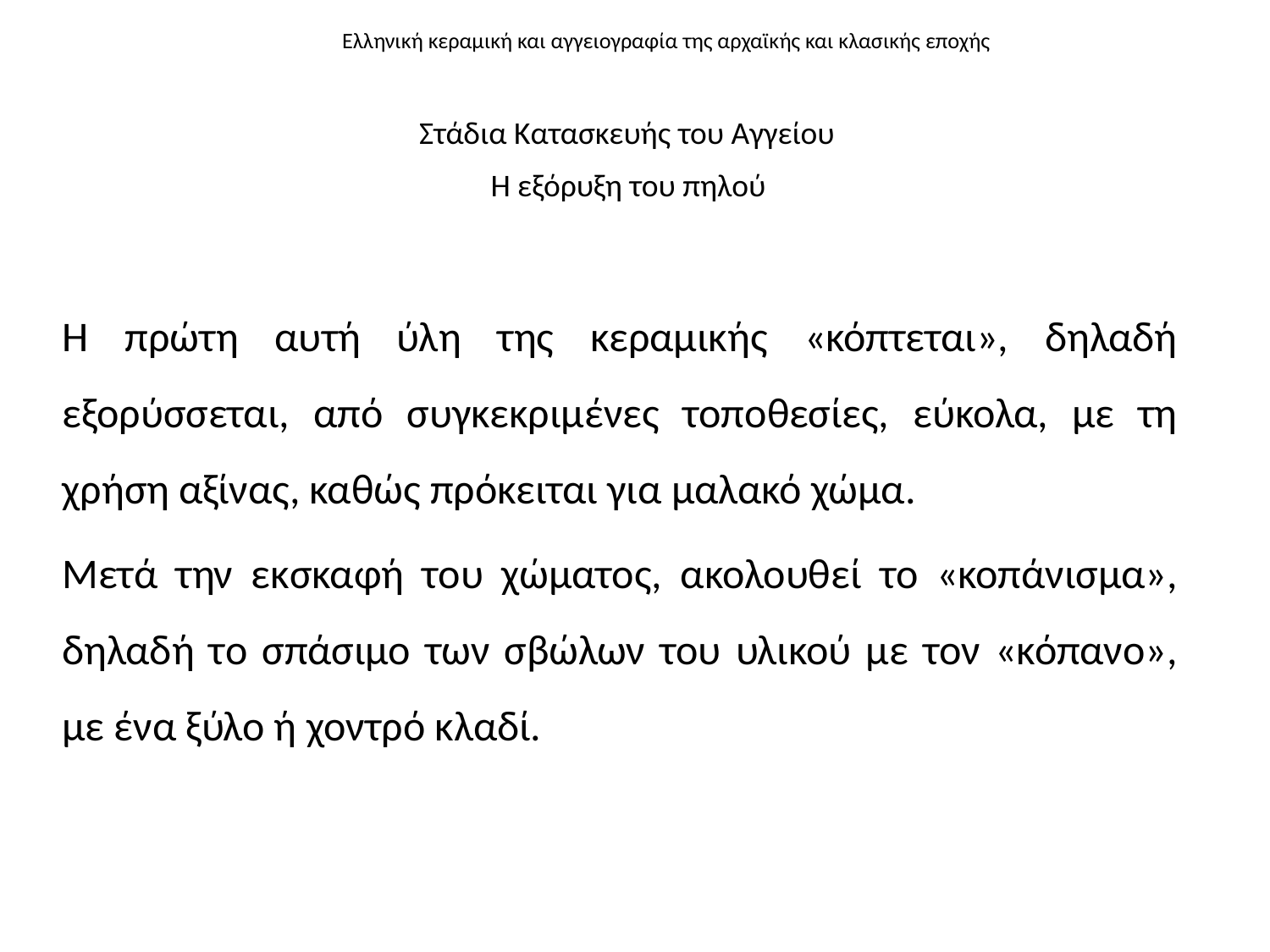

# Ελληνική κεραμική και αγγειογραφία της αρχαϊκής και κλασικής εποχής
Στάδια Κατασκευής του Αγγείου
Η εξόρυξη του πηλού
Η πρώτη αυτή ύλη της κεραμικής «κόπτεται», δηλαδή εξορύσσεται, από συγκεκριμένες τοποθεσίες, εύκολα, με τη χρήση αξίνας, καθώς πρόκειται για μαλακό χώμα.
Μετά την εκσκαφή του χώματος, ακολουθεί το «κοπάνισμα», δηλαδή το σπάσιμο των σβώλων του υλικού με τον «κόπανο», με ένα ξύλο ή χοντρό κλαδί.